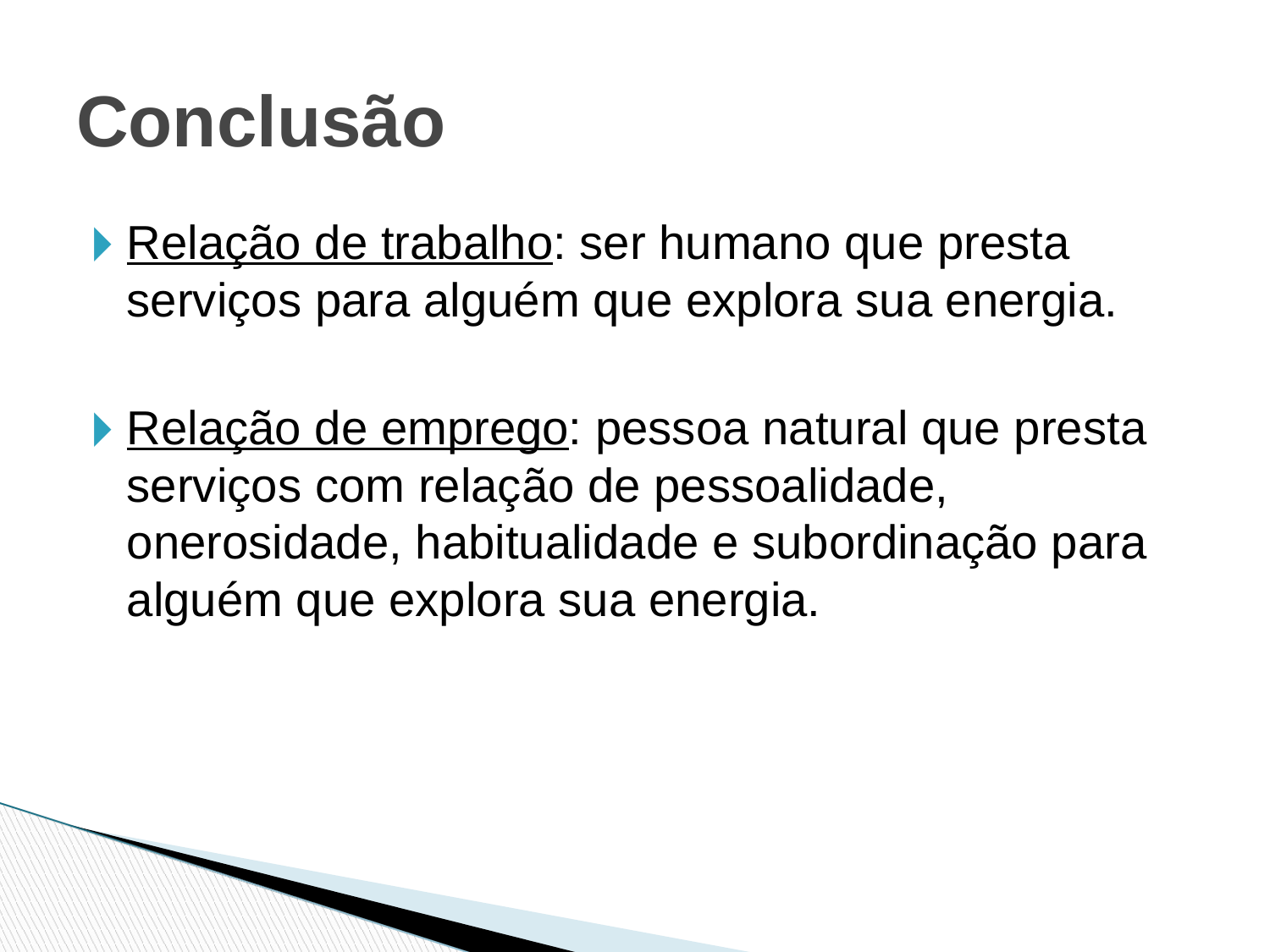

Conclusão
Relação de trabalho: ser humano que presta serviços para alguém que explora sua energia.

Relação de emprego: pessoa natural que presta serviços com relação de pessoalidade, onerosidade, habitualidade e subordinação para alguém que explora sua energia.